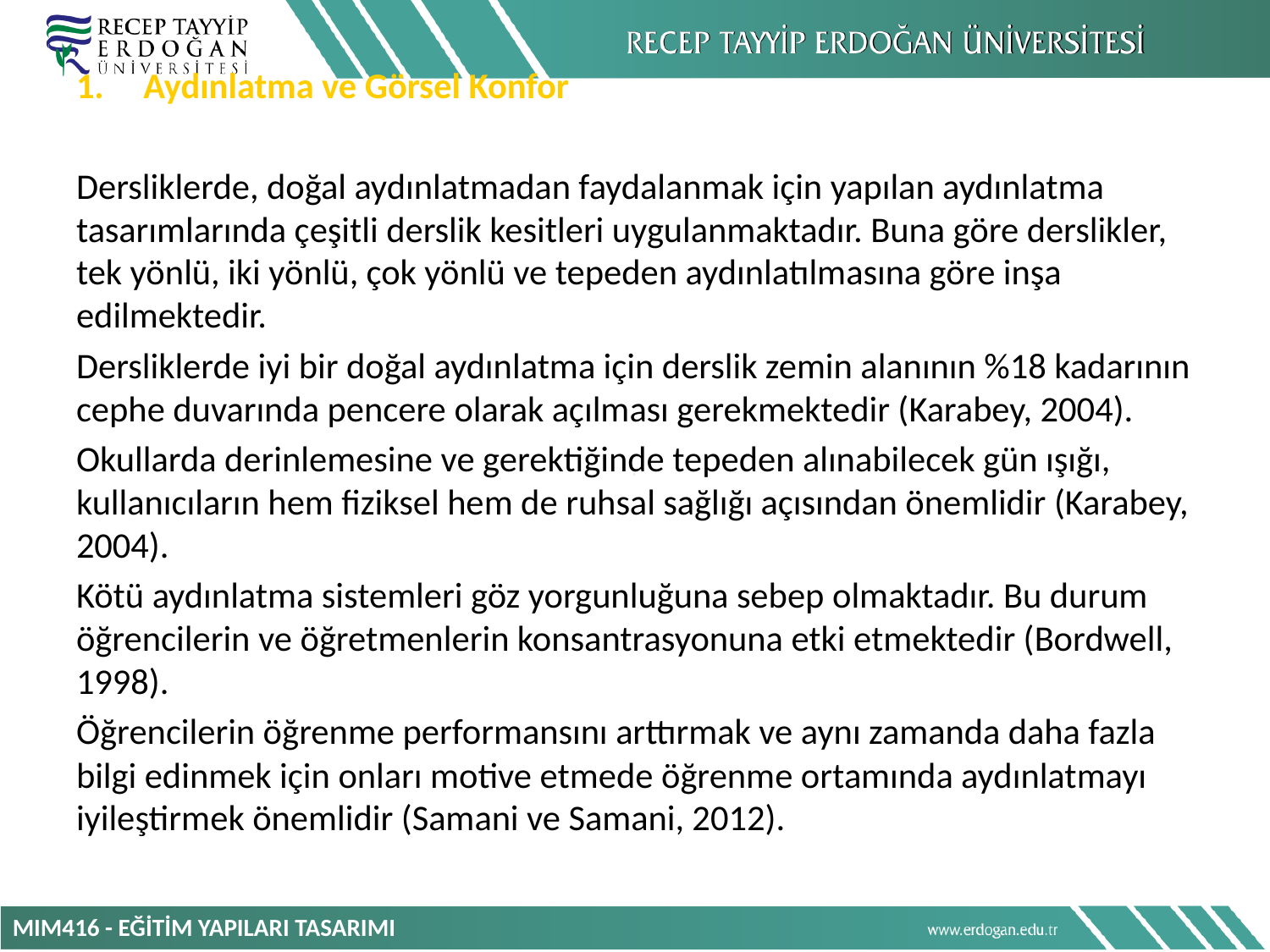

Aydınlatma ve Görsel Konfor

Dersliklerde, doğal aydınlatmadan faydalanmak için yapılan aydınlatma tasarımlarında çeşitli derslik kesitleri uygulanmaktadır. Buna göre derslikler, tek yönlü, iki yönlü, çok yönlü ve tepeden aydınlatılmasına göre inşa edilmektedir.
Dersliklerde iyi bir doğal aydınlatma için derslik zemin alanının %18 kadarının cephe duvarında pencere olarak açılması gerekmektedir (Karabey, 2004).
Okullarda derinlemesine ve gerektiğinde tepeden alınabilecek gün ışığı, kullanıcıların hem fiziksel hem de ruhsal sağlığı açısından önemlidir (Karabey, 2004).
Kötü aydınlatma sistemleri göz yorgunluğuna sebep olmaktadır. Bu durum öğrencilerin ve öğretmenlerin konsantrasyonuna etki etmektedir (Bordwell, 1998).
Öğrencilerin öğrenme performansını arttırmak ve aynı zamanda daha fazla bilgi edinmek için onları motive etmede öğrenme ortamında aydınlatmayı iyileştirmek önemlidir (Samani ve Samani, 2012).
MIM416 - EĞİTİM YAPILARI TASARIMI